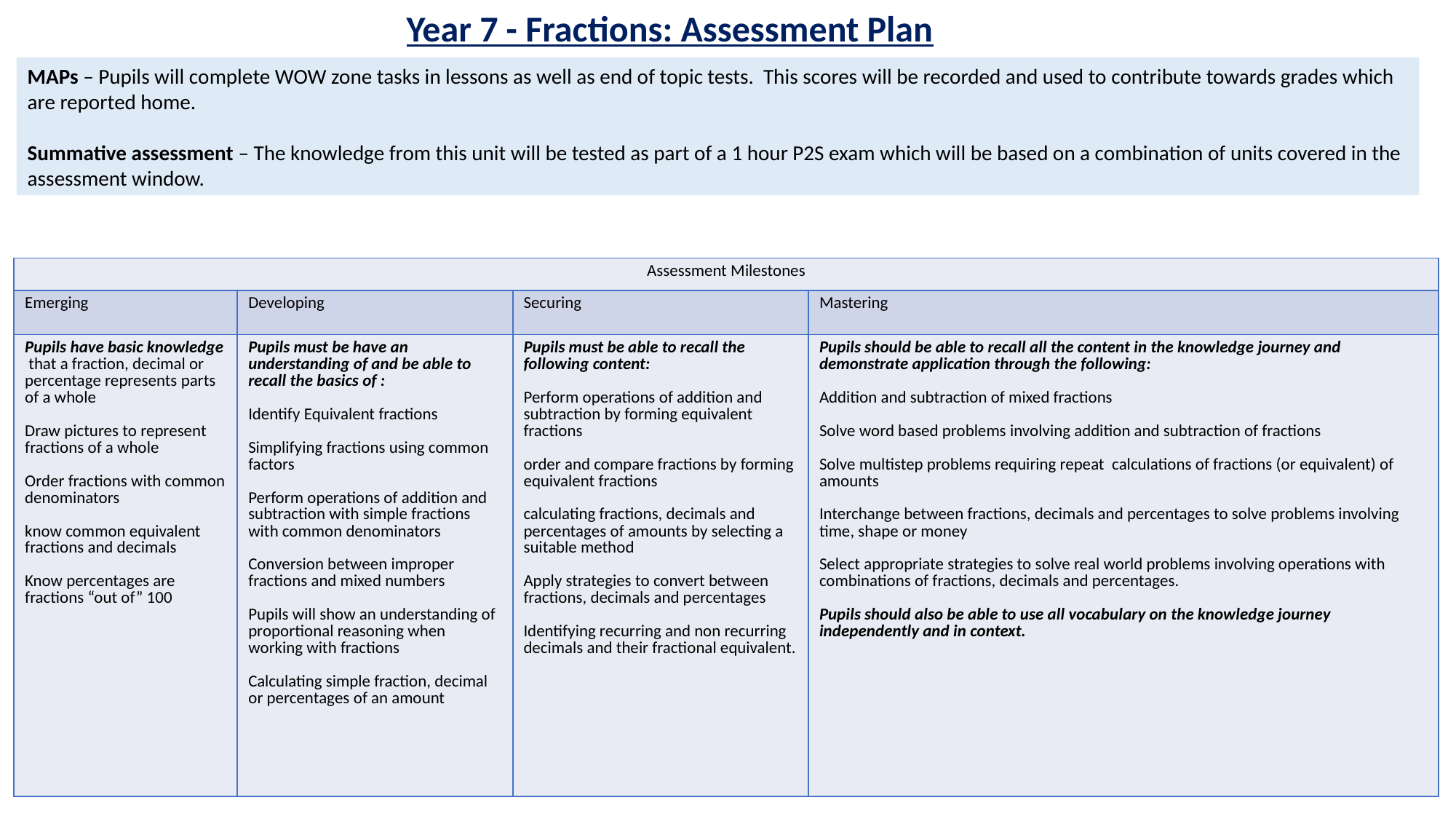

Year 7 - Fractions: Assessment Plan
MAPs – Pupils will complete WOW zone tasks in lessons as well as end of topic tests.  This scores will be recorded and used to contribute towards grades which are reported home.

Summative assessment – The knowledge from this unit will be tested as part of a 1 hour P2S exam which will be based on a combination of units covered in the assessment window.
| Assessment Milestones |  |  |  |
| --- | --- | --- | --- |
| Emerging | Developing | Securing | Mastering |
| Pupils have basic knowledge that a fraction, decimal or percentage represents parts of a whole Draw pictures to represent fractions of a whole Order fractions with common denominators know common equivalent fractions and decimals Know percentages are fractions “out of” 100 | Pupils must be have an understanding of and be able to recall the basics of : Identify Equivalent fractions Simplifying fractions using common factors Perform operations of addition and subtraction with simple fractions with common denominators Conversion between improper fractions and mixed numbers Pupils will show an understanding of proportional reasoning when working with fractions Calculating simple fraction, decimal or percentages of an amount | Pupils must be able to recall the following content: Perform operations of addition and subtraction by forming equivalent fractions order and compare fractions by forming equivalent fractions calculating fractions, decimals and percentages of amounts by selecting a suitable method Apply strategies to convert between fractions, decimals and percentages Identifying recurring and non recurring decimals and their fractional equivalent. | Pupils should be able to recall all the content in the knowledge journey and demonstrate application through the following: Addition and subtraction of mixed fractions Solve word based problems involving addition and subtraction of fractions Solve multistep problems requiring repeat calculations of fractions (or equivalent) of amounts Interchange between fractions, decimals and percentages to solve problems involving time, shape or money Select appropriate strategies to solve real world problems involving operations with combinations of fractions, decimals and percentages. Pupils should also be able to use all vocabulary on the knowledge journey independently and in context. |